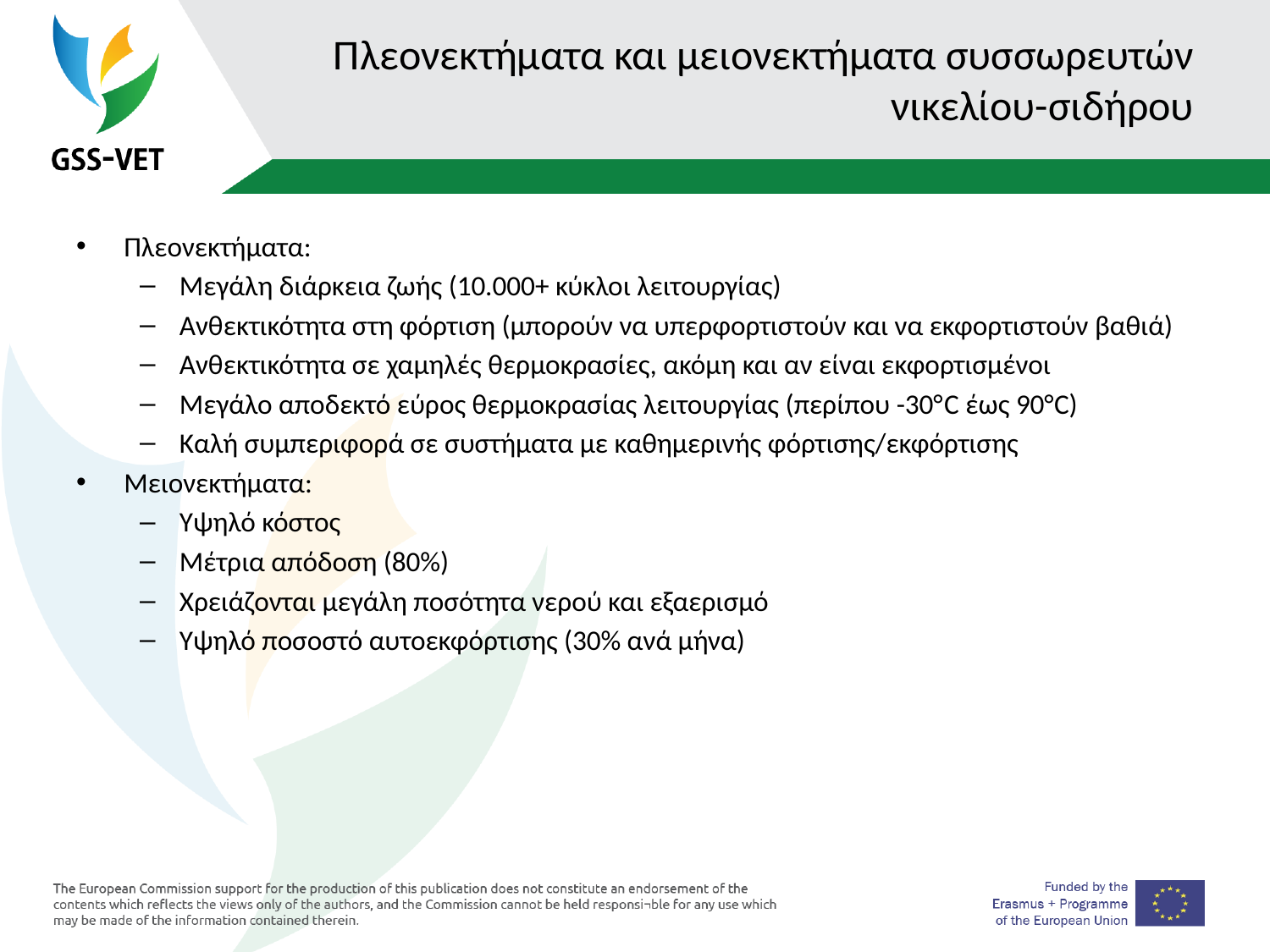

# Πλεονεκτήματα και μειονεκτήματα συσσωρευτών νικελίου-σιδήρου
Πλεονεκτήματα:
Μεγάλη διάρκεια ζωής (10.000+ κύκλοι λειτουργίας)
Ανθεκτικότητα στη φόρτιση (μπορούν να υπερφορτιστούν και να εκφορτιστούν βαθιά)
Ανθεκτικότητα σε χαμηλές θερμοκρασίες, ακόμη και αν είναι εκφορτισμένοι
Μεγάλο αποδεκτό εύρος θερμοκρασίας λειτουργίας (περίπου -30°C έως 90°C)
Καλή συμπεριφορά σε συστήματα με καθημερινής φόρτισης/εκφόρτισης
Μειονεκτήματα:
Υψηλό κόστος
Μέτρια απόδοση (80%)
Χρειάζονται μεγάλη ποσότητα νερού και εξαερισμό
Υψηλό ποσοστό αυτοεκφόρτισης (30% ανά μήνα)